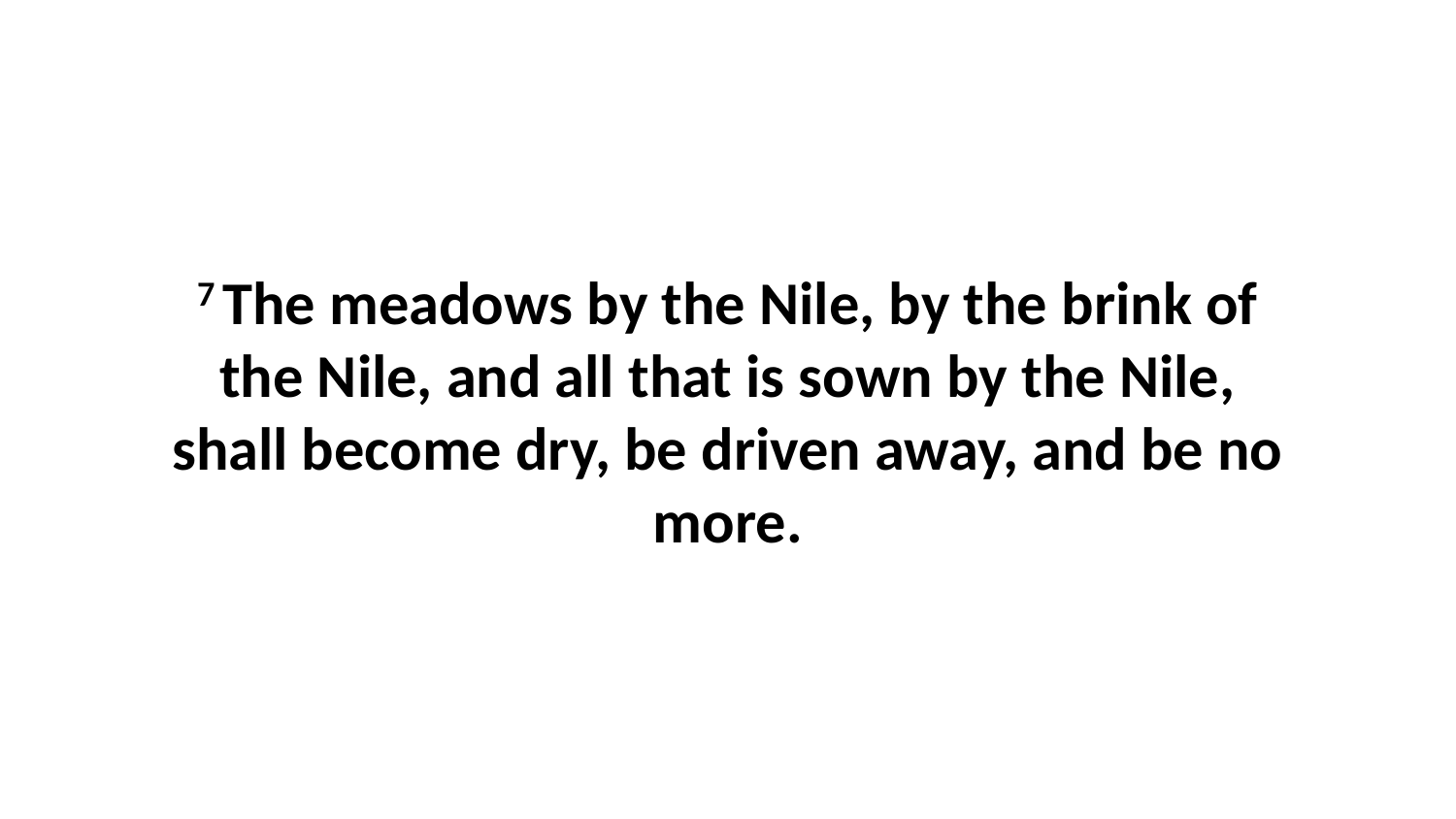

7 The meadows by the Nile, by the brink of the Nile, and all that is sown by the Nile, shall become dry, be driven away, and be no more.